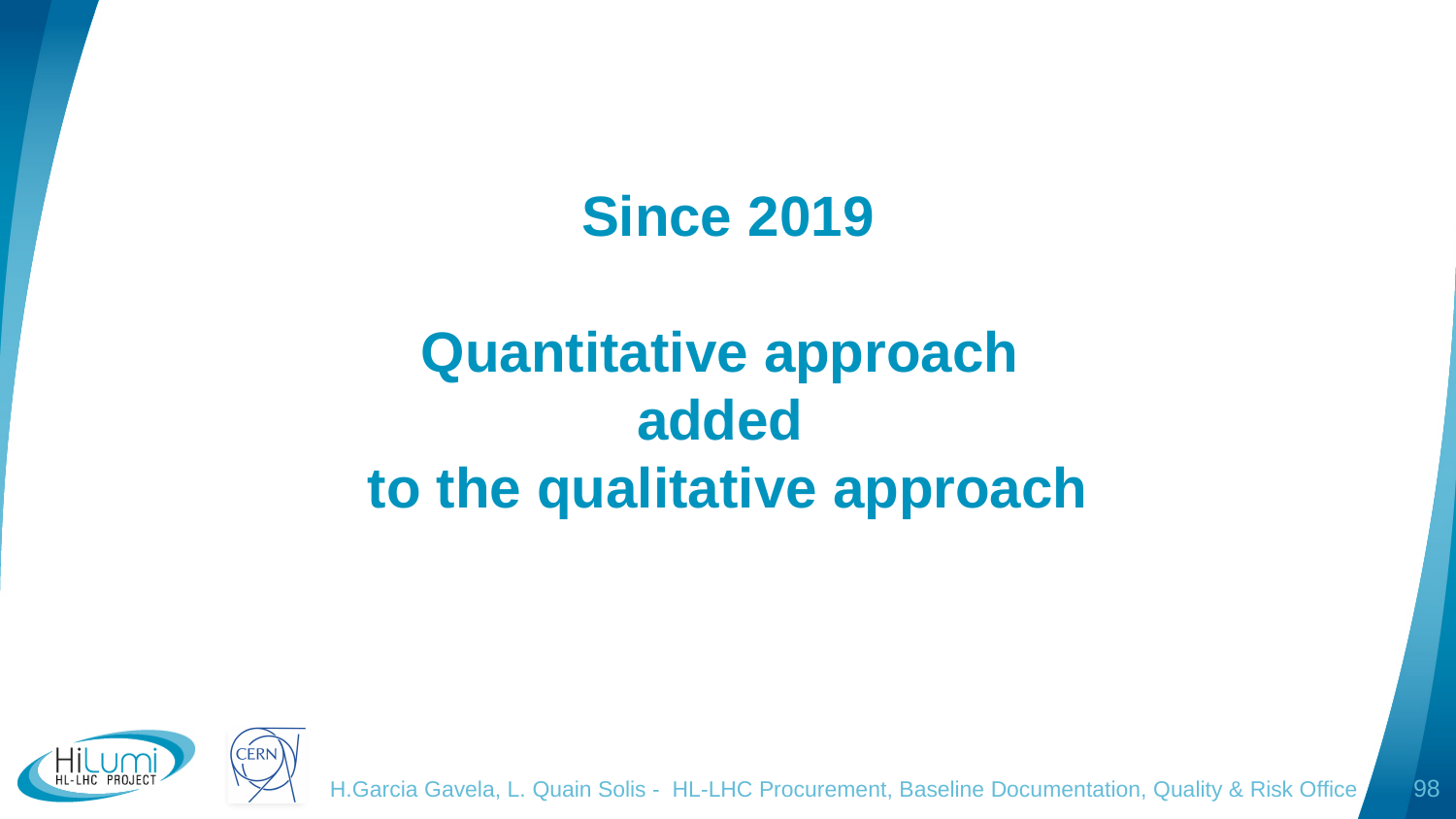

# Since 2019 Quantitative approach added to the qualitative approach
H.Garcia Gavela, L. Quain Solis -  HL-LHC Procurement, Baseline Documentation, Quality & Risk Office
98